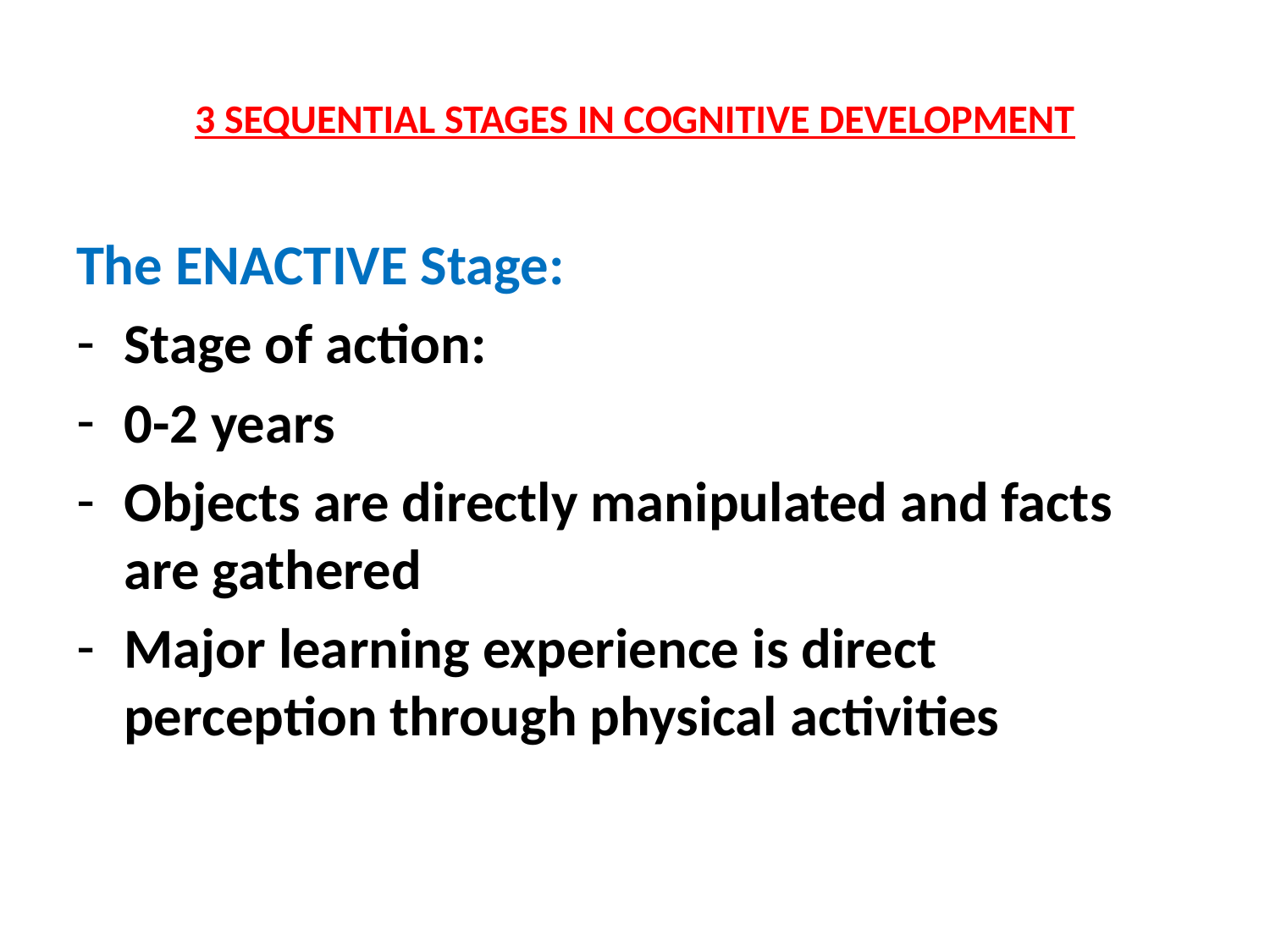

# 3 SEQUENTIAL STAGES IN COGNITIVE DEVELOPMENT
The ENACTIVE Stage:
Stage of action:
0-2 years
Objects are directly manipulated and facts are gathered
Major learning experience is direct perception through physical activities